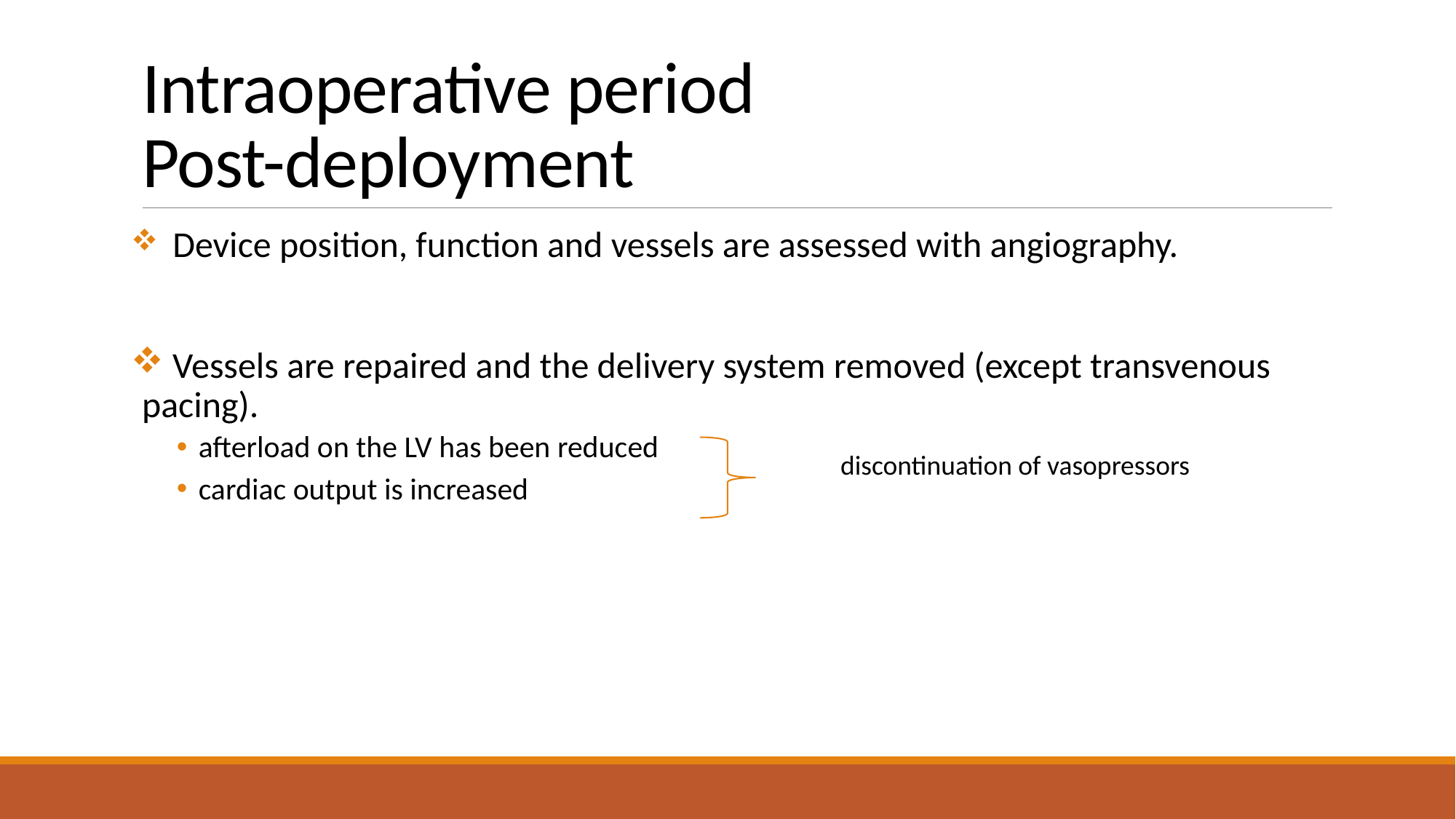

# Intraoperative period Post-deployment
  Device position, function and vessels are assessed with angiography.

 Vessels are repaired and the delivery system removed (except transvenous pacing).
afterload on the LV has been reduced
cardiac output is increased

discontinuation of vasopressors